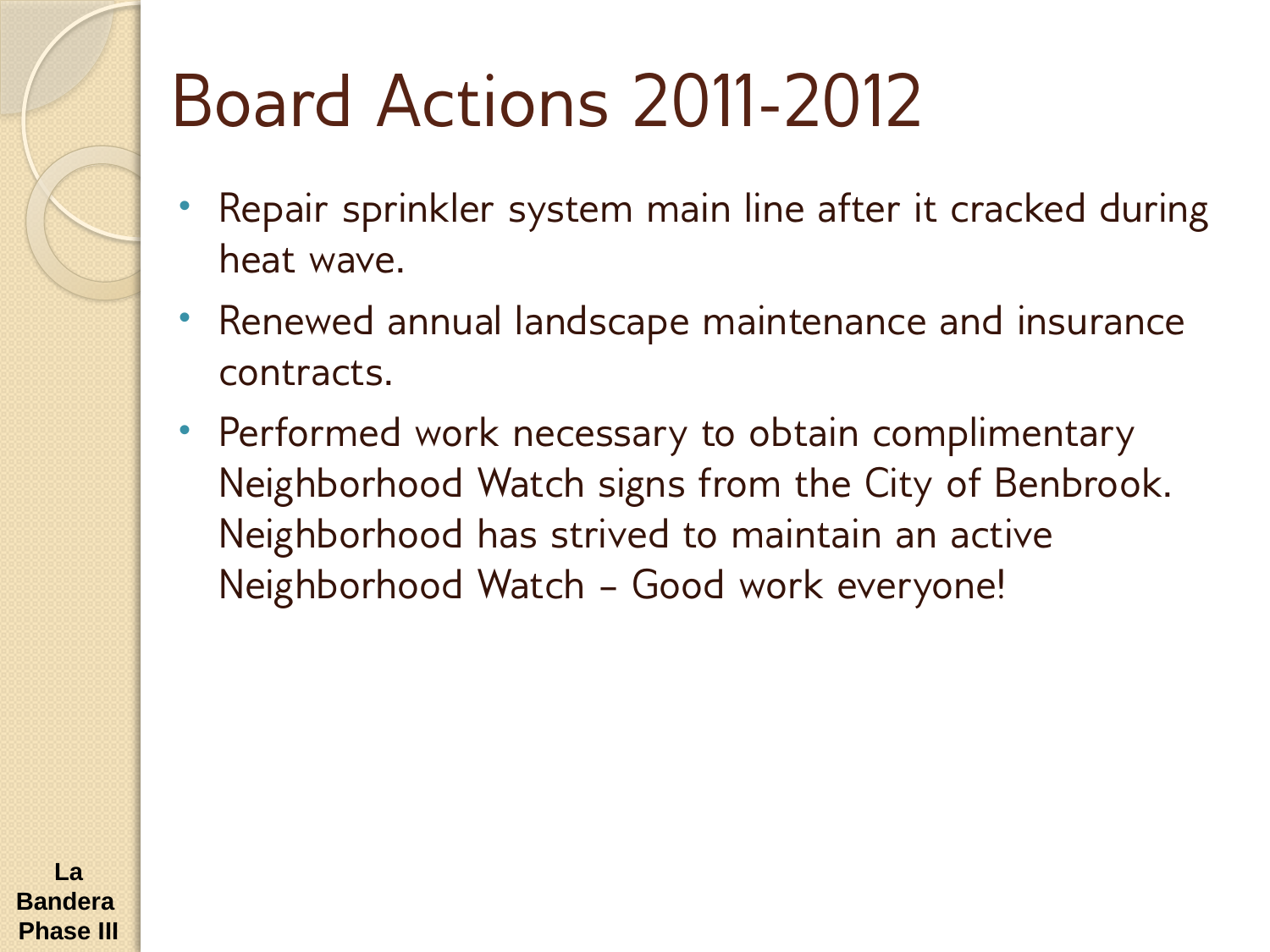

# Board Actions 2011-2012
Repair sprinkler system main line after it cracked during heat wave.
Renewed annual landscape maintenance and insurance contracts.
Performed work necessary to obtain complimentary Neighborhood Watch signs from the City of Benbrook.  Neighborhood has strived to maintain an active Neighborhood Watch – Good work everyone!

La Bandera  Phase III